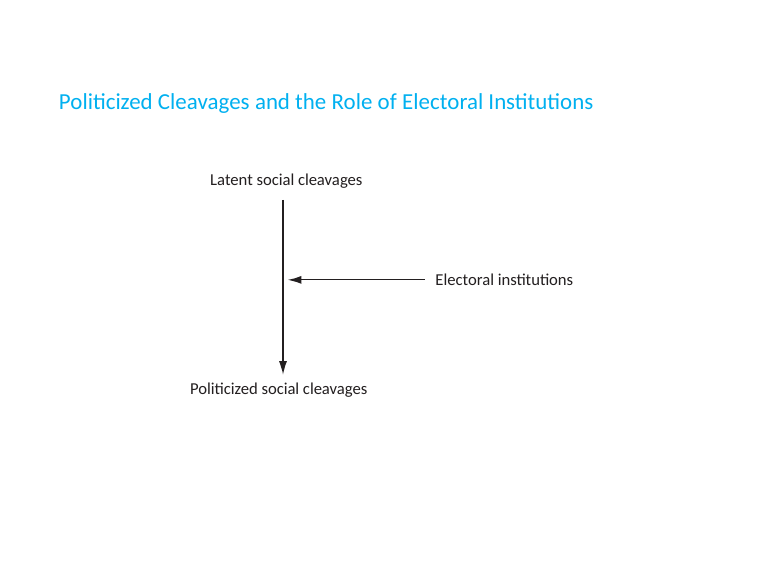

# Politicized Cleavages and the Role of Electoral Institutions
Latent social cleavages

Electoral institutions
Politicized social cleavages